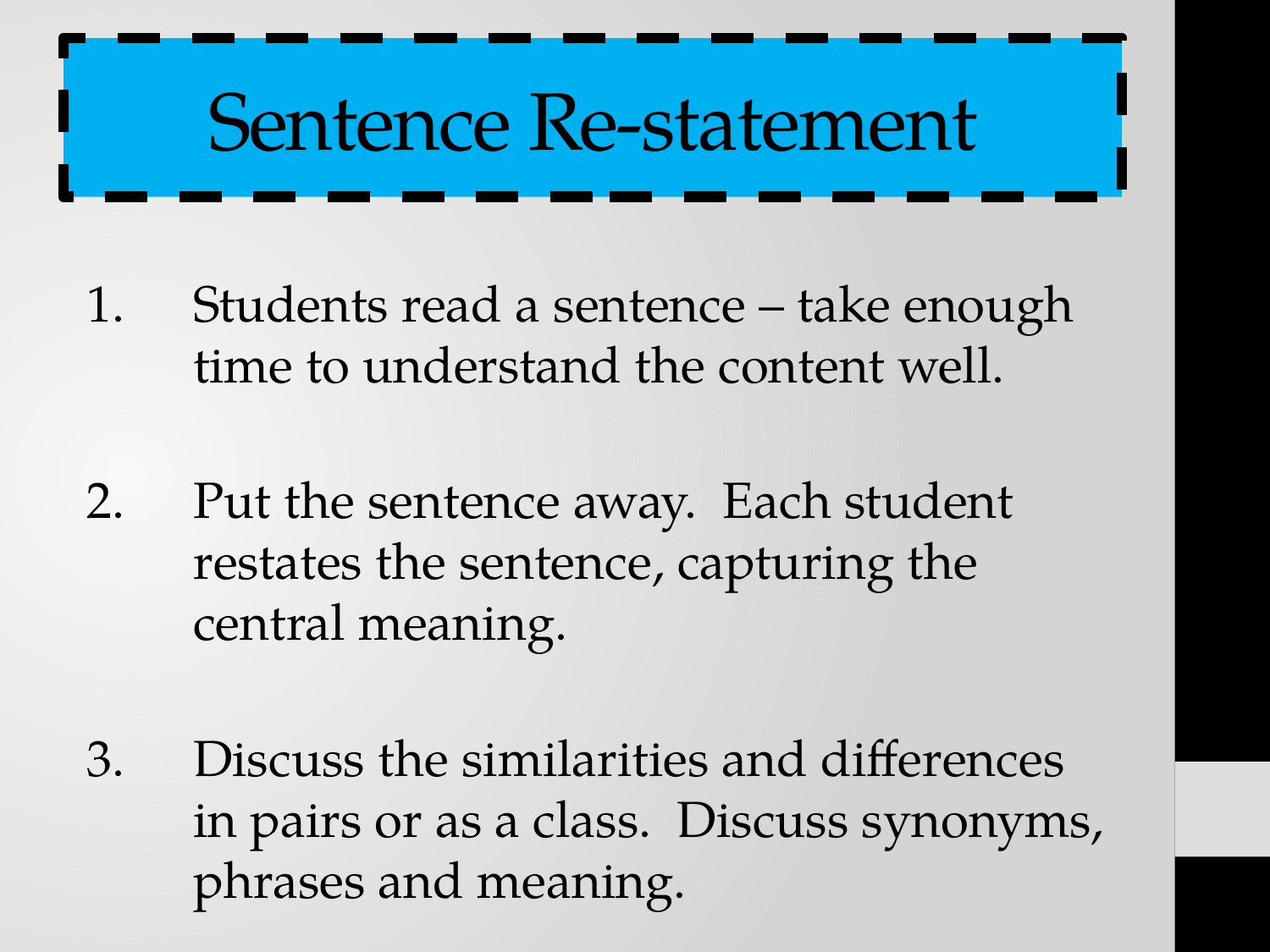

# Sentence Re-statement
Students read a sentence – take enough time to understand the content well.

Put the sentence away.  Each student restates the sentence, capturing the central meaning.

Discuss the similarities and differences in pairs or as a class.  Discuss synonyms, phrases and meaning.